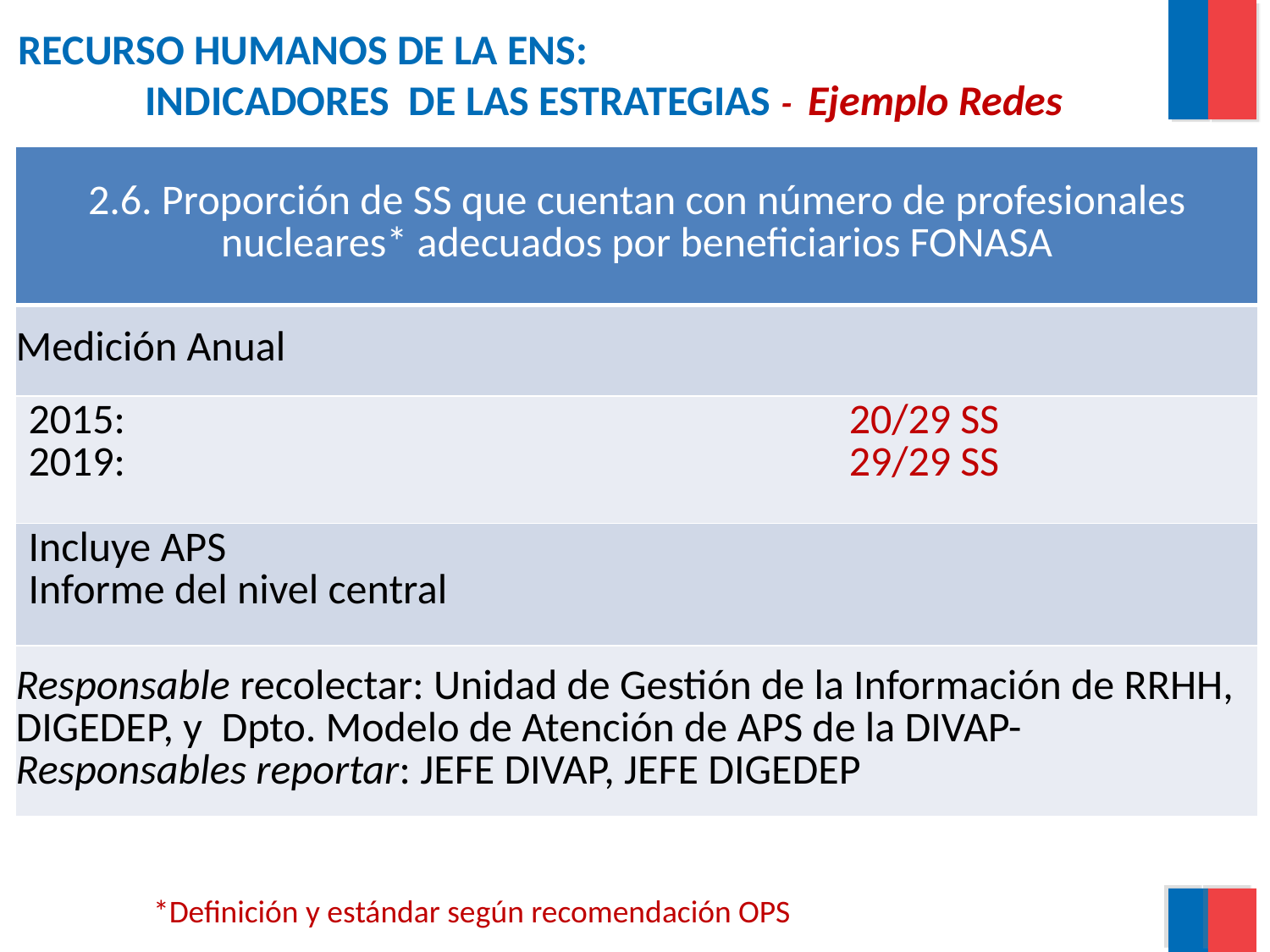

RECURSO HUMANOS DE LA ENS:
	INDICADORES  DE LAS ESTRATEGIAS -  Ejemplo Redes
| 2.6. Proporción de SS que cuentan con número de profesionales nucleares\* adecuados por beneficiarios FONASA |
| --- |
| Medición Anual |
| 2015: 20/29 SS 2019: 29/29 SS |
| Incluye APS Informe del nivel central |
| Responsable recolectar: Unidad de Gestión de la Información de RRHH, DIGEDEP, y Dpto. Modelo de Atención de APS de la DIVAP- Responsables reportar: JEFE DIVAP, JEFE DIGEDEP |
*Definición y estándar según recomendación OPS